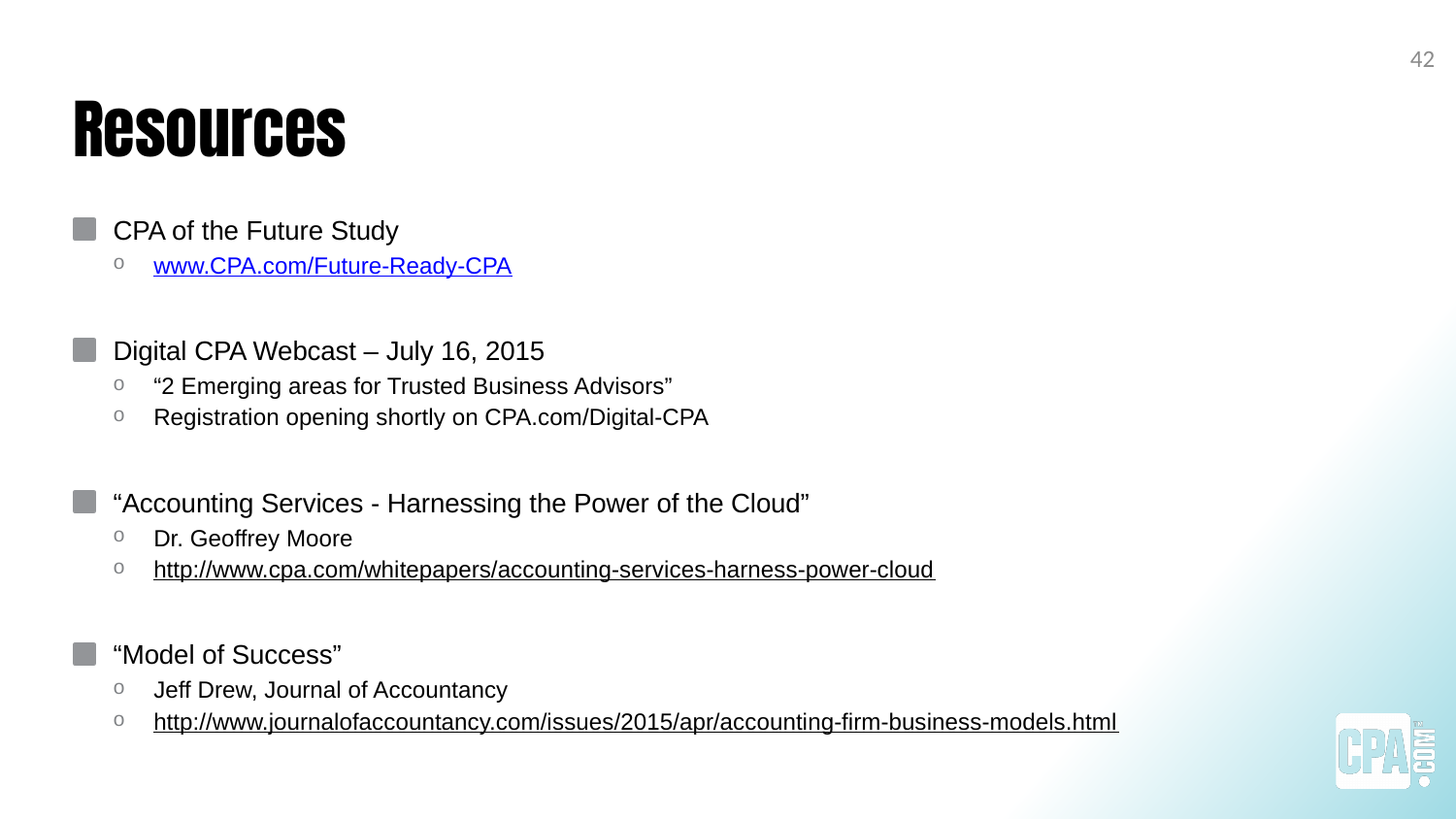

# Resources
42
CPA of the Future Study
www.CPA.com/Future-Ready-CPA

Digital CPA Webcast – July 16, 2015
“2 Emerging areas for Trusted Business Advisors”
Registration opening shortly on CPA.com/Digital-CPA

“Accounting Services - Harnessing the Power of the Cloud”
Dr. Geoffrey Moore
http://www.cpa.com/whitepapers/accounting-services-harness-power-cloud

“Model of Success”
Jeff Drew, Journal of Accountancy
http://www.journalofaccountancy.com/issues/2015/apr/accounting-firm-business-models.html